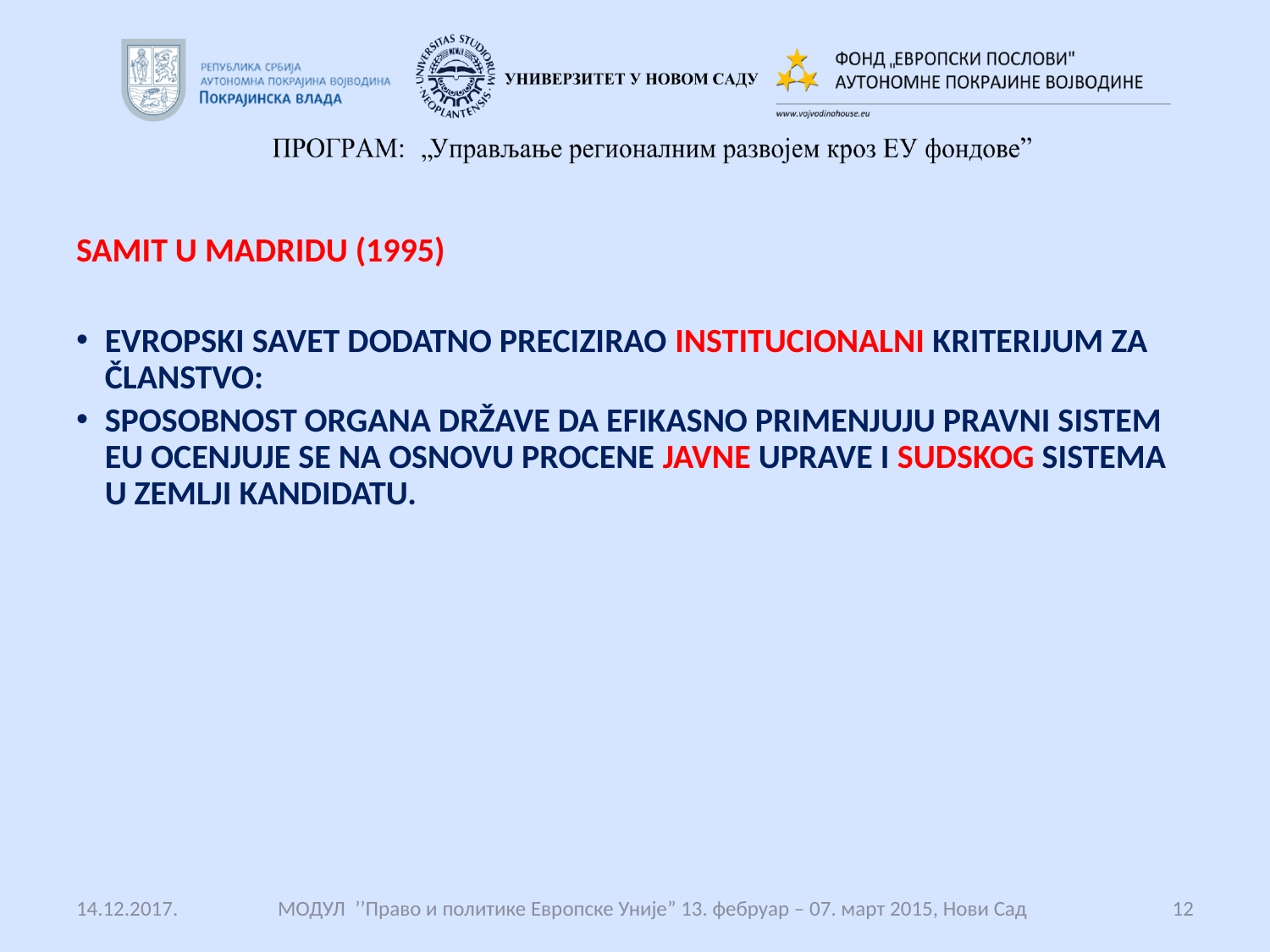

#
SAMIT U MADRIDU (1995)

EVROPSKI SAVET DODATNO PRECIZIRAO INSTITUCIONALNI KRITERIJUM ZA ČLANSTVO:
SPOSOBNOST ORGANA DRŽAVE DA EFIKASNO PRIMENJUJU PRAVNI SISTEM EU OCENJUJE SE NA OSNOVU PROCENE JAVNE UPRAVE I SUDSKOG SISTEMA U ZEMLJI KANDIDATU.

14.12.2017.
  МОДУЛ  ’’Право и политике Европске Уније” 13. фебруар – 07. март 2015, Нови Сад
12